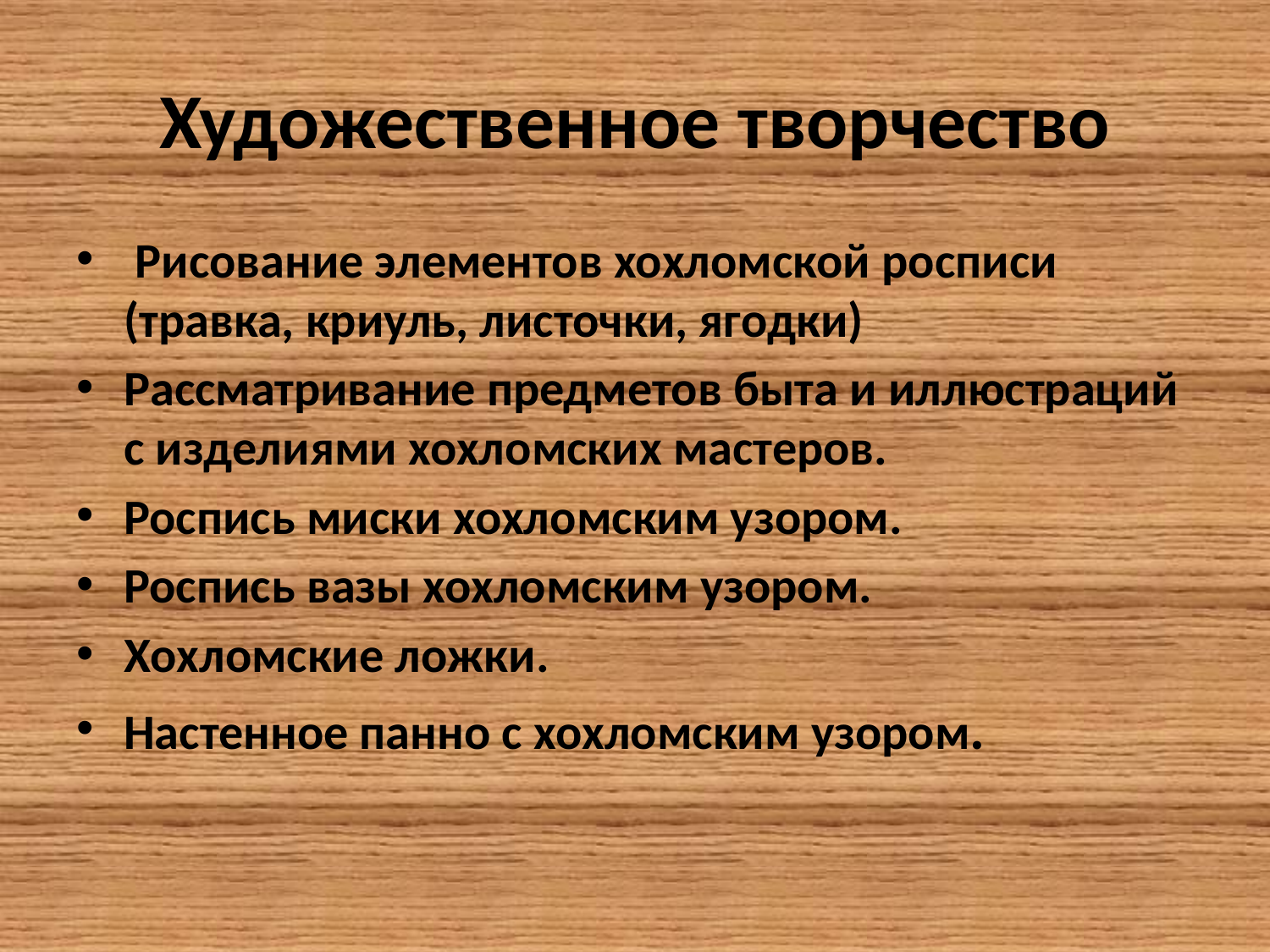

# Художественное творчество
 Рисование элементов хохломской росписи (травка, криуль, листочки, ягодки)
Рассматривание предметов быта и иллюстраций с изделиями хохломских мастеров.
Роспись миски хохломским узором.
Роспись вазы хохломским узором.
Хохломские ложки.
Настенное панно с хохломским узором.